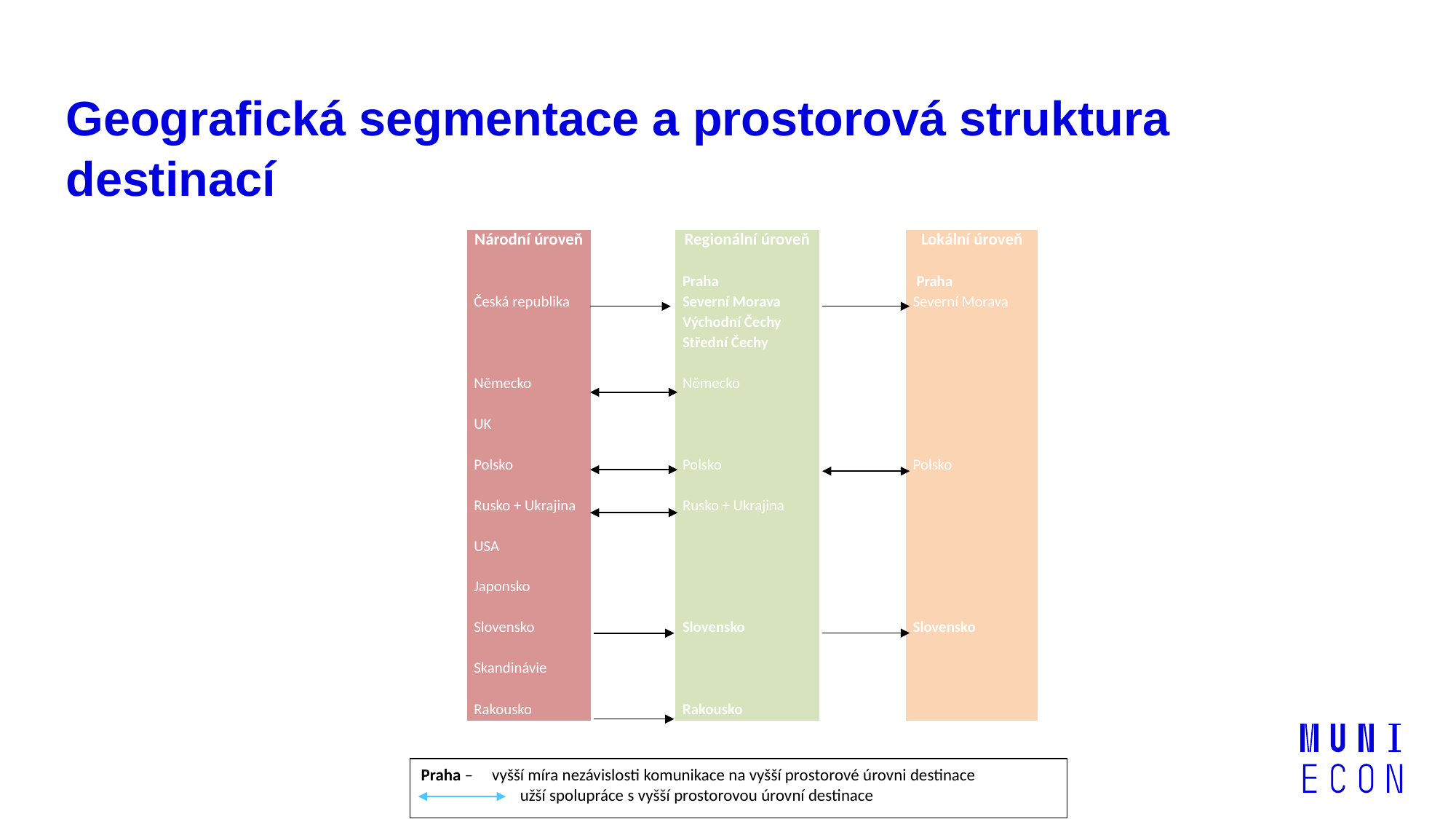

# Geografická segmentace a prostorová struktura destinací
| Národní úroveň |  | Regionální úroveň |  | Lokální úroveň |
| --- | --- | --- | --- | --- |
|  |  |  |  |  |
|  |  | Praha |  | Praha |
| Česká republika |  | Severní Morava |  | Severní Morava |
|  |  | Východní Čechy |  |  |
|  |  | Střední Čechy |  |  |
|  |  |  |  |  |
| Německo |  | Německo |  |  |
|  |  |  |  |  |
| UK |  |  |  |  |
|  |  |  |  |  |
| Polsko |  | Polsko |  | Polsko |
|  |  |  |  |  |
| Rusko + Ukrajina |  | Rusko + Ukrajina |  |  |
|  |  |  |  |  |
| USA |  |  |  |  |
|  |  |  |  |  |
| Japonsko |  |  |  |  |
|  |  |  |  |  |
| Slovensko |  | Slovensko |  | Slovensko |
|  |  |  |  |  |
| Skandinávie |  |  |  |  |
|  |  |  |  |  |
| Rakousko |  | Rakousko |  |  |
Praha –     vyšší míra nezávislosti komunikace na vyšší prostorové úrovni destinace
                          užší spolupráce s vyšší prostorovou úrovní destinace